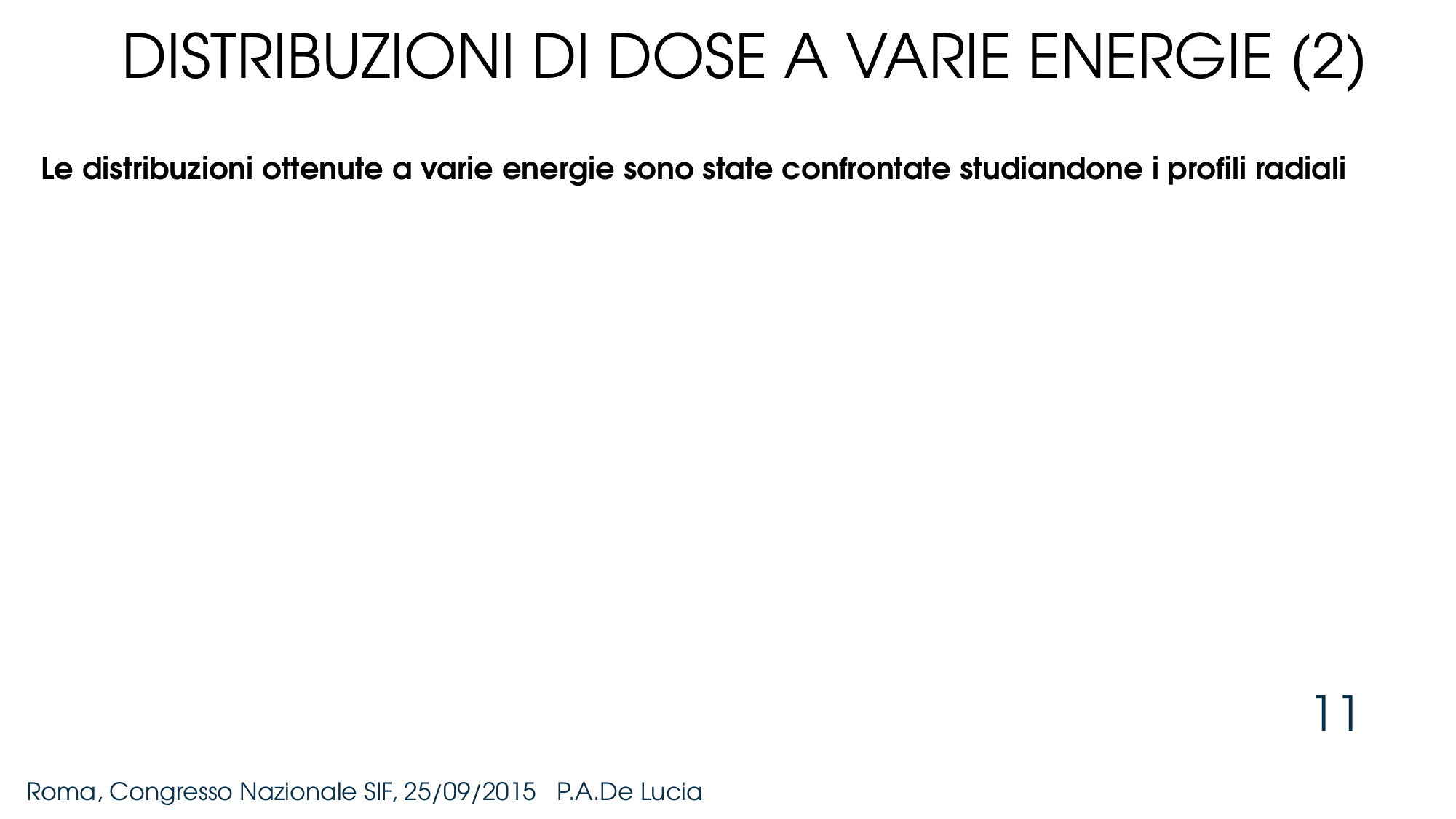

DISTRIBUZIONI DI DOSE A VARIE ENERGIE (2)
Le distribuzioni ottenute a varie energie sono state confrontate studiandone i profili radiali

11
Roma, Congresso Nazionale SIF, 25/09/2015   P.A.De Lucia